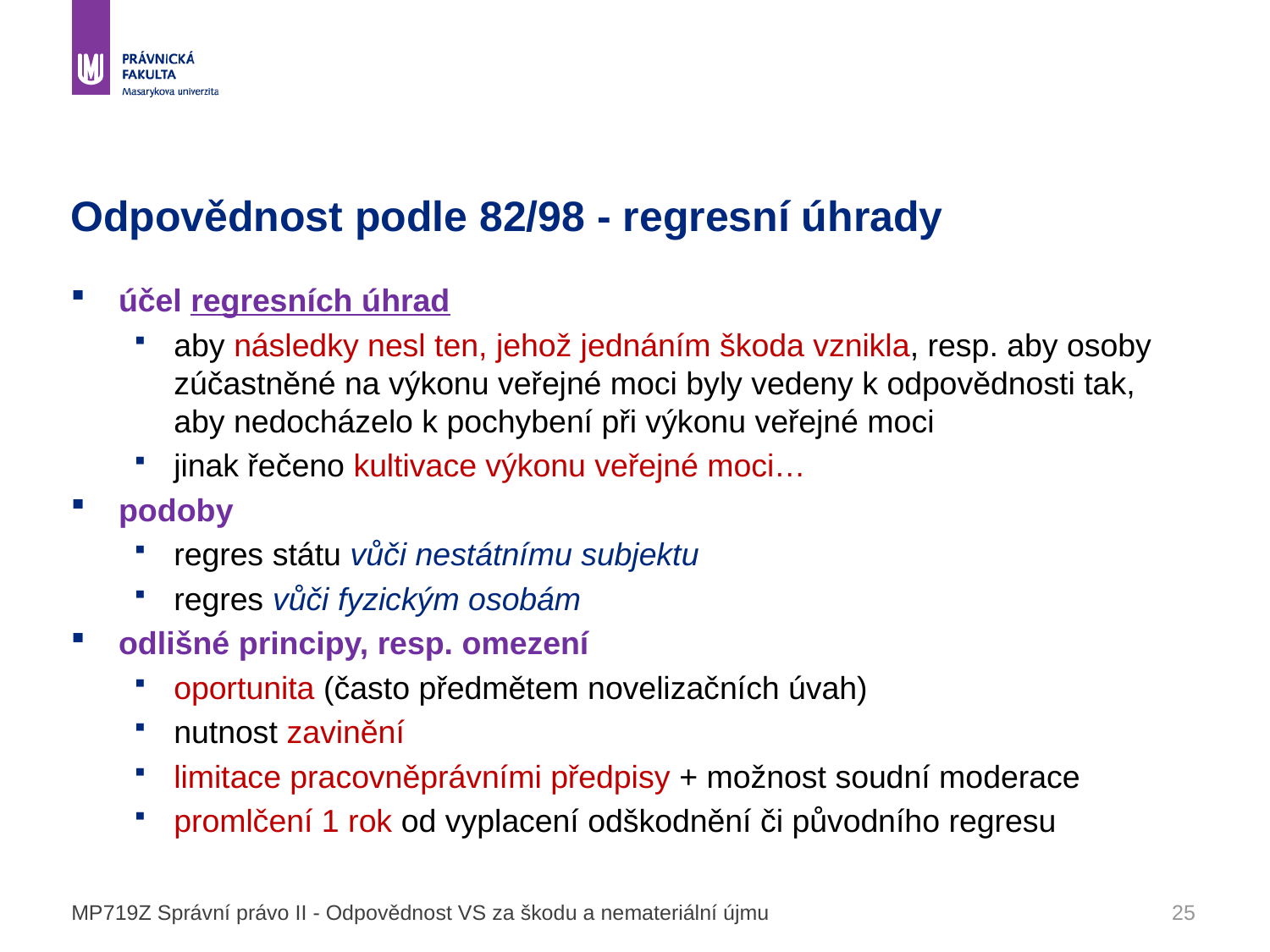

# Odpovědnost podle 82/98 - regresní úhrady
účel regresních úhrad
aby následky nesl ten, jehož jednáním škoda vznikla, resp. aby osoby zúčastněné na výkonu veřejné moci byly vedeny k odpovědnosti tak, aby nedocházelo k pochybení při výkonu veřejné moci
jinak řečeno kultivace výkonu veřejné moci…
podoby
regres státu vůči nestátnímu subjektu
regres vůči fyzickým osobám
odlišné principy, resp. omezení
oportunita (často předmětem novelizačních úvah)
nutnost zavinění
limitace pracovněprávními předpisy + možnost soudní moderace
promlčení 1 rok od vyplacení odškodnění či původního regresu
MP719Z Správní právo II - Odpovědnost VS za škodu a nemateriální újmu
25